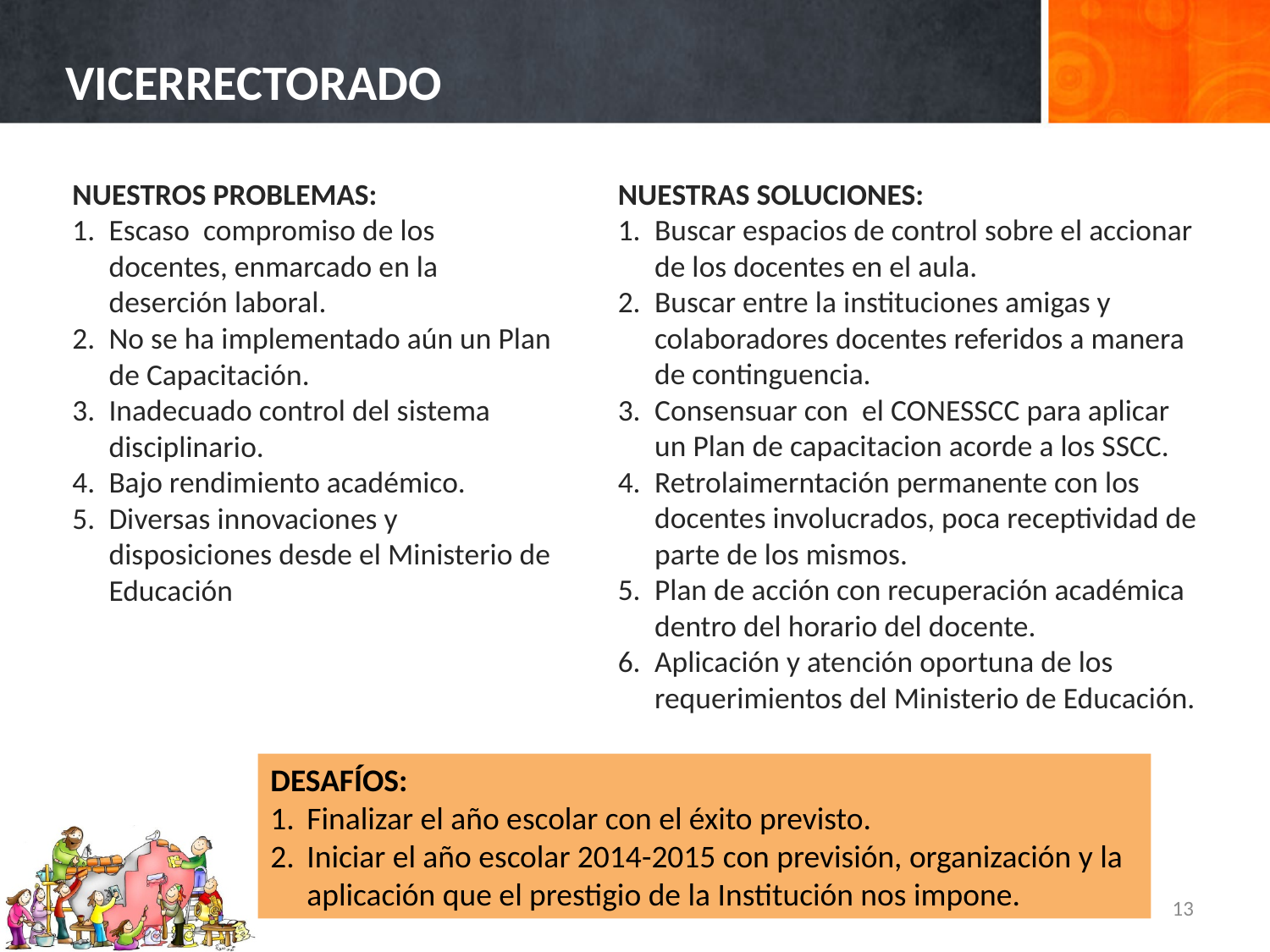

# VICERRECTORADO
NUESTROS PROBLEMAS:
Escaso  compromiso de los docentes, enmarcado en la deserción laboral.
No se ha implementado aún un Plan de Capacitación.
Inadecuado control del sistema disciplinario.
Bajo rendimiento académico.
Diversas innovaciones y disposiciones desde el Ministerio de Educación

NUESTRAS SOLUCIONES:
Buscar espacios de control sobre el accionar de los docentes en el aula.
Buscar entre la instituciones amigas y colaboradores docentes referidos a manera de continguencia.
Consensuar con  el CONESSCC para aplicar un Plan de capacitacion acorde a los SSCC.
Retrolaimerntación permanente con los docentes involucrados, poca receptividad de parte de los mismos.
Plan de acción con recuperación académica dentro del horario del docente.
Aplicación y atención oportuna de los requerimientos del Ministerio de Educación.
DESAFÍOS:
Finalizar el año escolar con el éxito previsto.
Iniciar el año escolar 2014-2015 con previsión, organización y la aplicación que el prestigio de la Institución nos impone.
13